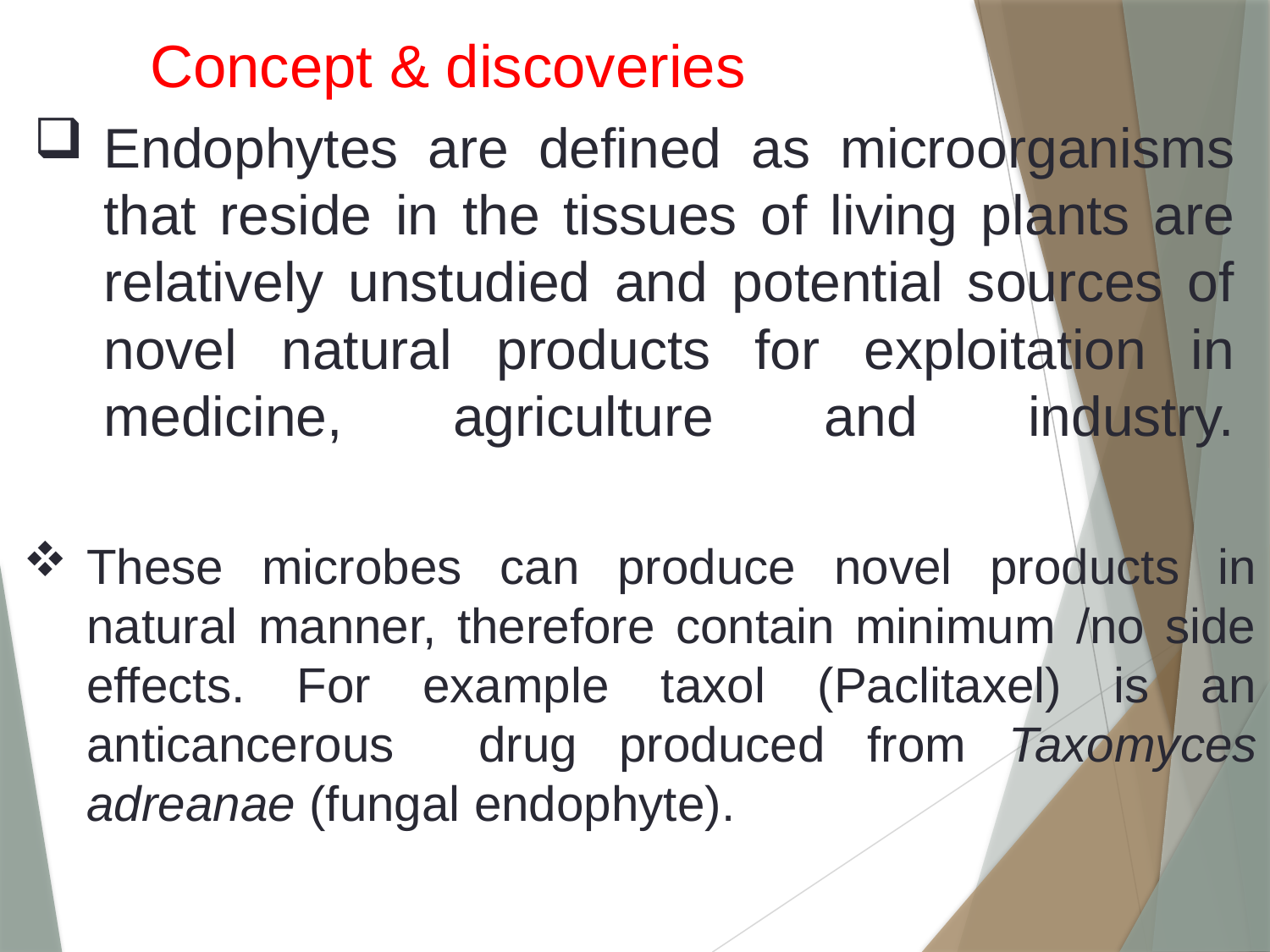

Concept & discoveries
# Endophytes are defined as microorganisms that reside in the tissues of living plants are relatively unstudied and potential sources of novel natural products for exploitation in medicine, agriculture and industry.
These microbes can produce novel products in natural manner, therefore contain minimum /no side effects. For example taxol (Paclitaxel) is an anticancerous  drug produced from Taxomyces adreanae (fungal endophyte).